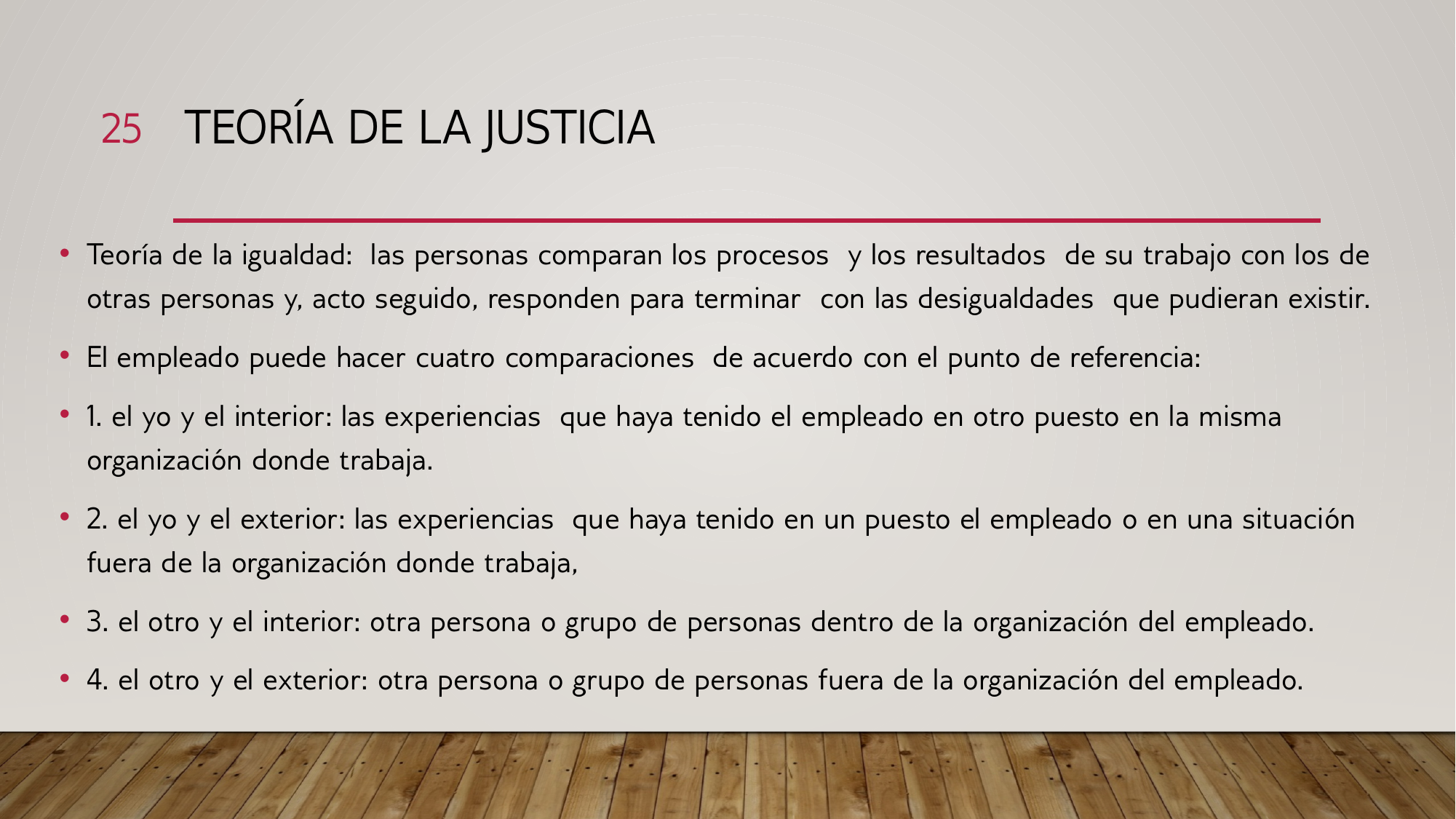

25
# Teoría de la justicia
Teoría de la igualdad:  las personas comparan los procesos  y los resultados  de su trabajo con los de otras personas y, acto seguido, responden para terminar  con las desigualdades  que pudieran existir.
El empleado puede hacer cuatro comparaciones  de acuerdo con el punto de referencia:
1. el yo y el interior: las experiencias  que haya tenido el empleado en otro puesto en la misma organización donde trabaja.
2. el yo y el exterior: las experiencias  que haya tenido en un puesto el empleado o en una situación fuera de la organización donde trabaja,
3. el otro y el interior: otra persona o grupo de personas dentro de la organización del empleado.
4. el otro y el exterior: otra persona o grupo de personas fuera de la organización del empleado.